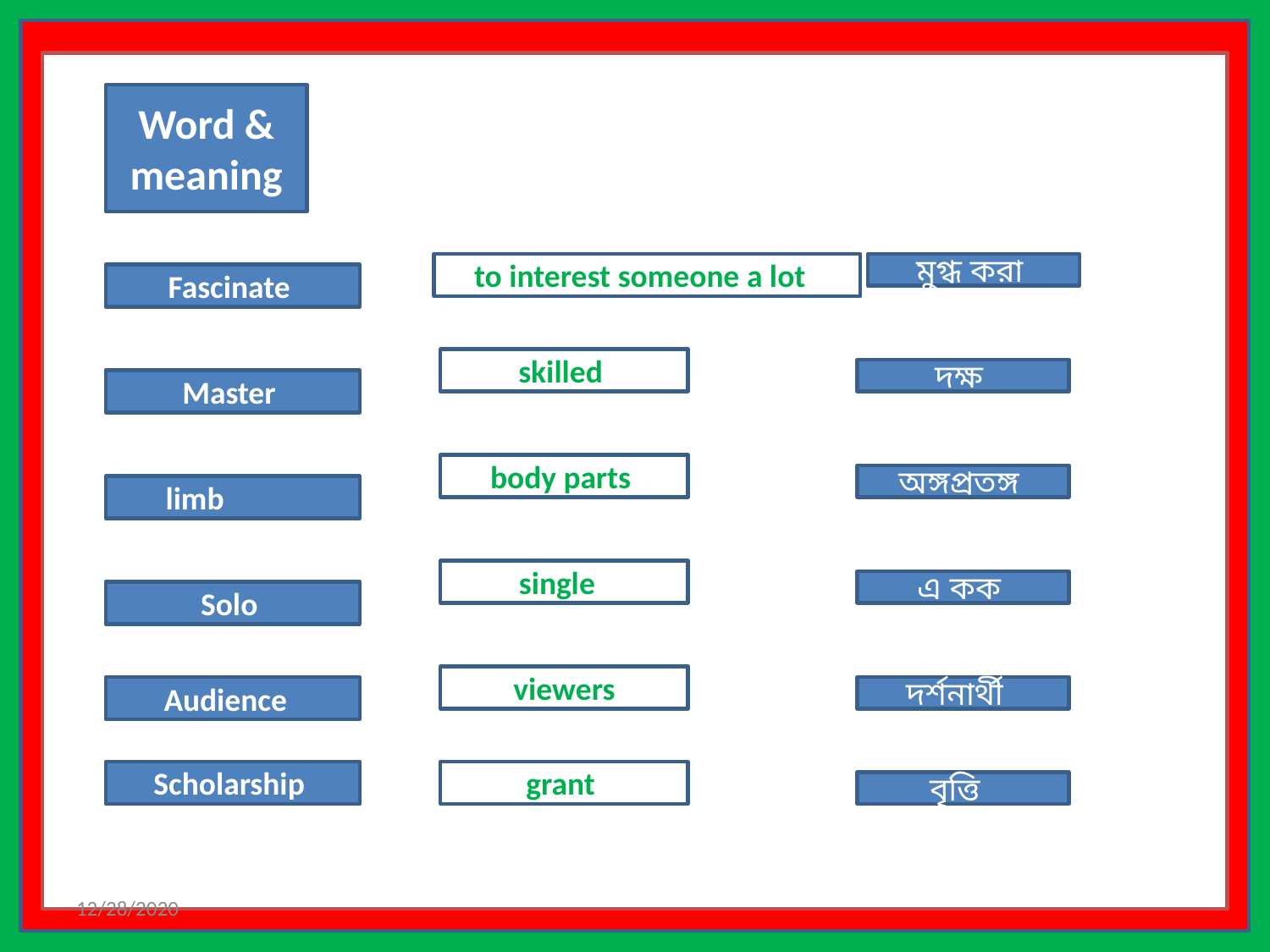

Word & meaning
to interest someone a lot
মুগ্ধ করা
Fascinate
skilled
দক্ষ
Master
body parts
অঙ্গপ্রতঙ্গ
limb
single
এ কক
Solo
viewers
Audience
দর্শনার্থী
Scholarship
grant
বৃত্তি
12/28/2020
7